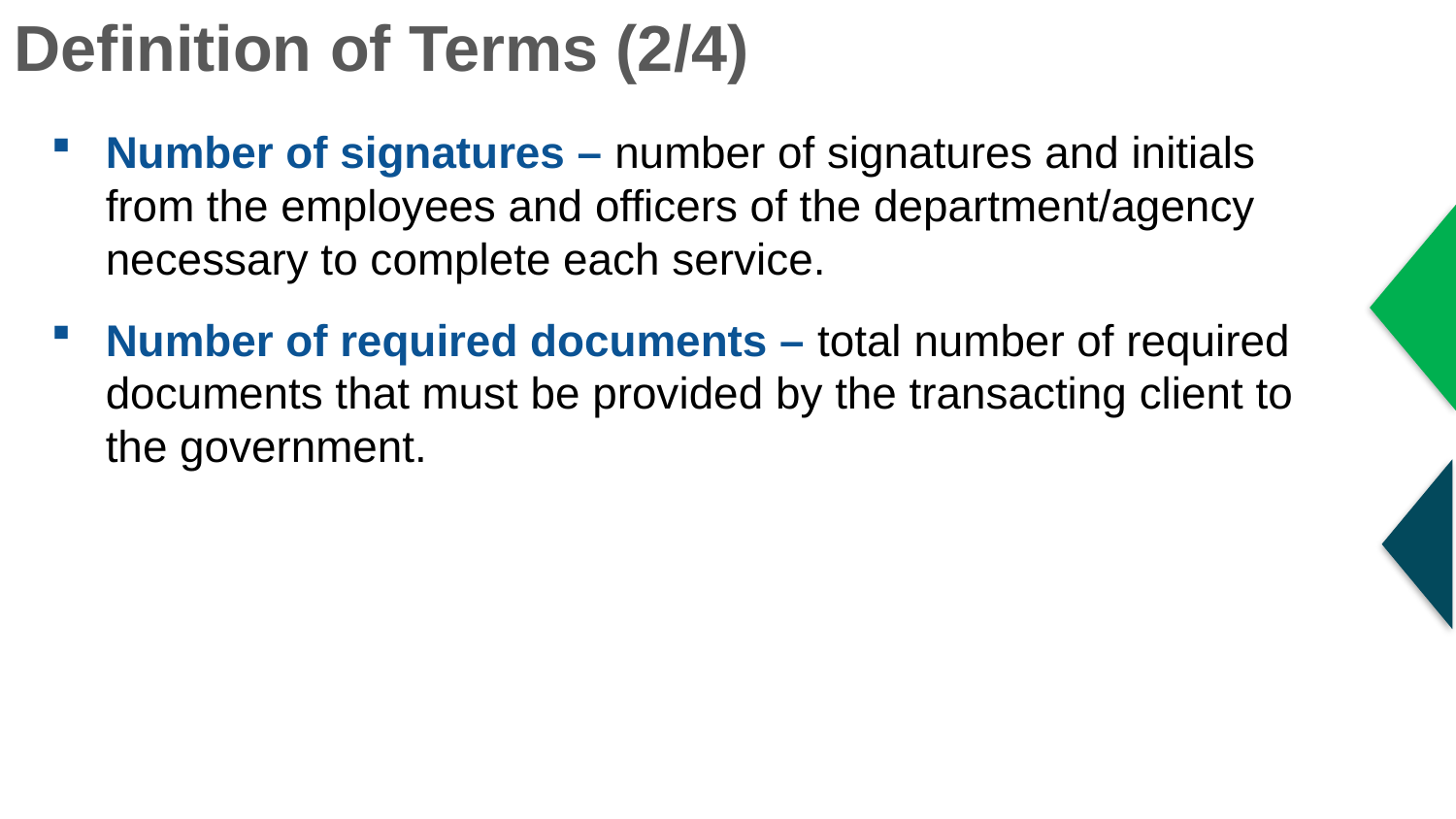

Definition of Terms (2/4)
Number of signatures – number of signatures and initials from the employees and officers of the department/agency necessary to complete each service.

Number of required documents – total number of required documents that must be provided by the transacting client to the government.